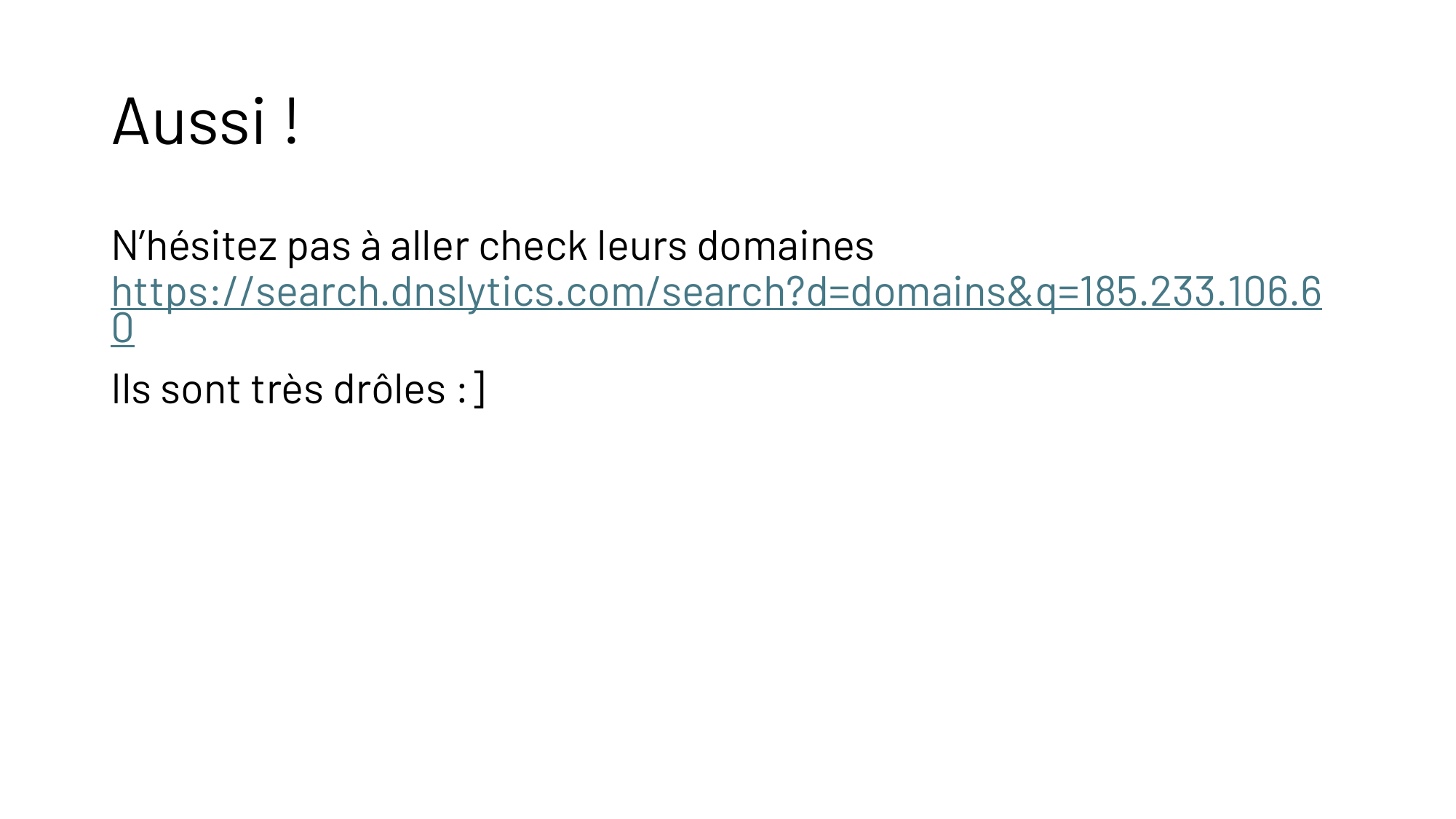

# Aussi !
N’hésitez pas à aller check leurs domaines
https://search.dnslytics.com/search?d=domains&q=185.233.106.60
Ils sont très drôles :]